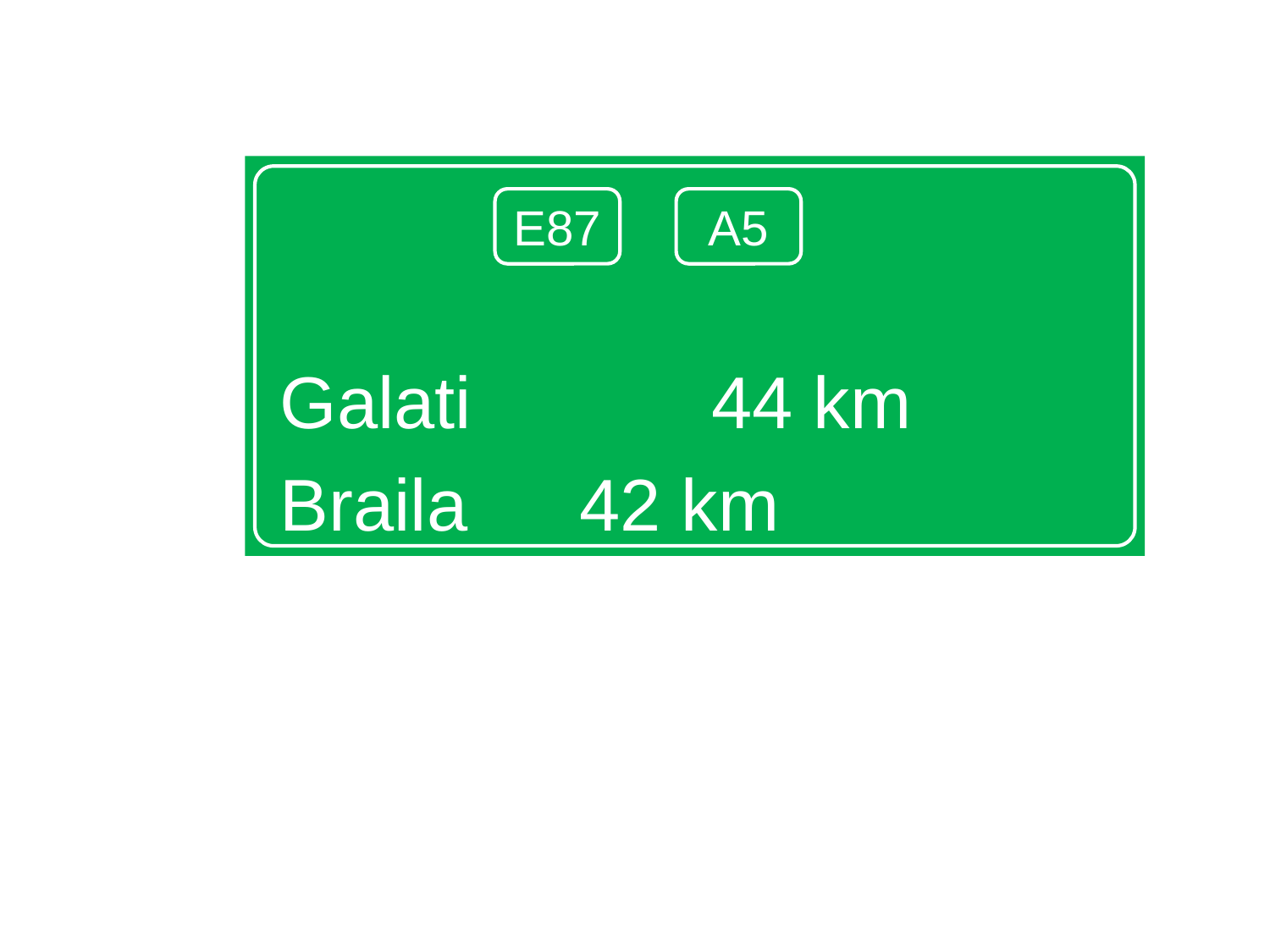

Galati	 	 	     44 km
Braila			     42 km

E87
A5